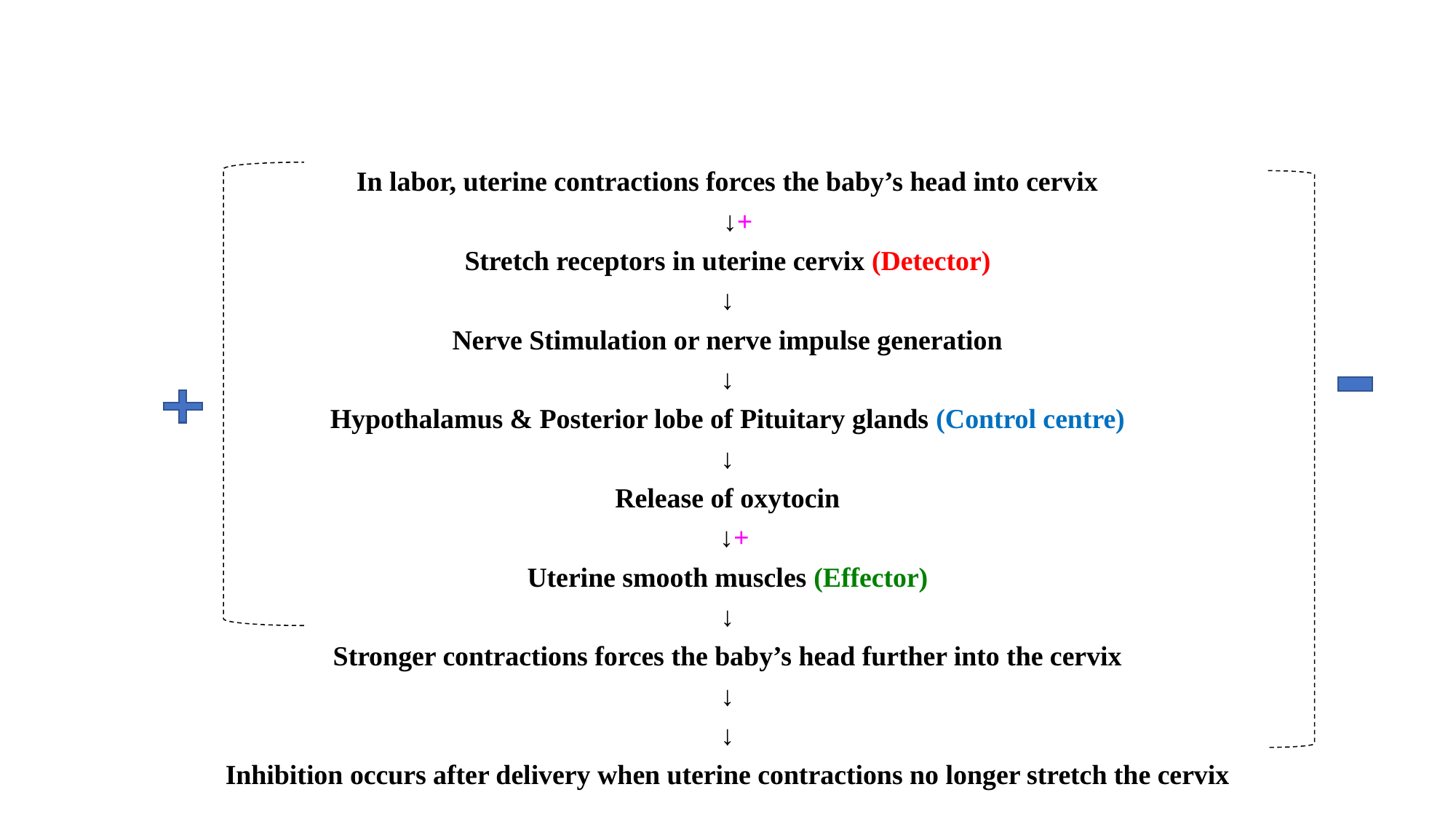

#
In labor, uterine contractions forces the baby’s head into cervix
   ↓+
Stretch receptors in uterine cervix (Detector)
↓
Nerve Stimulation or nerve impulse generation
↓
Hypothalamus & Posterior lobe of Pituitary glands (Control centre)
↓
Release of oxytocin
  ↓+
Uterine smooth muscles (Effector)
↓
Stronger contractions forces the baby’s head further into the cervix
↓
↓
Inhibition occurs after delivery when uterine contractions no longer stretch the cervix